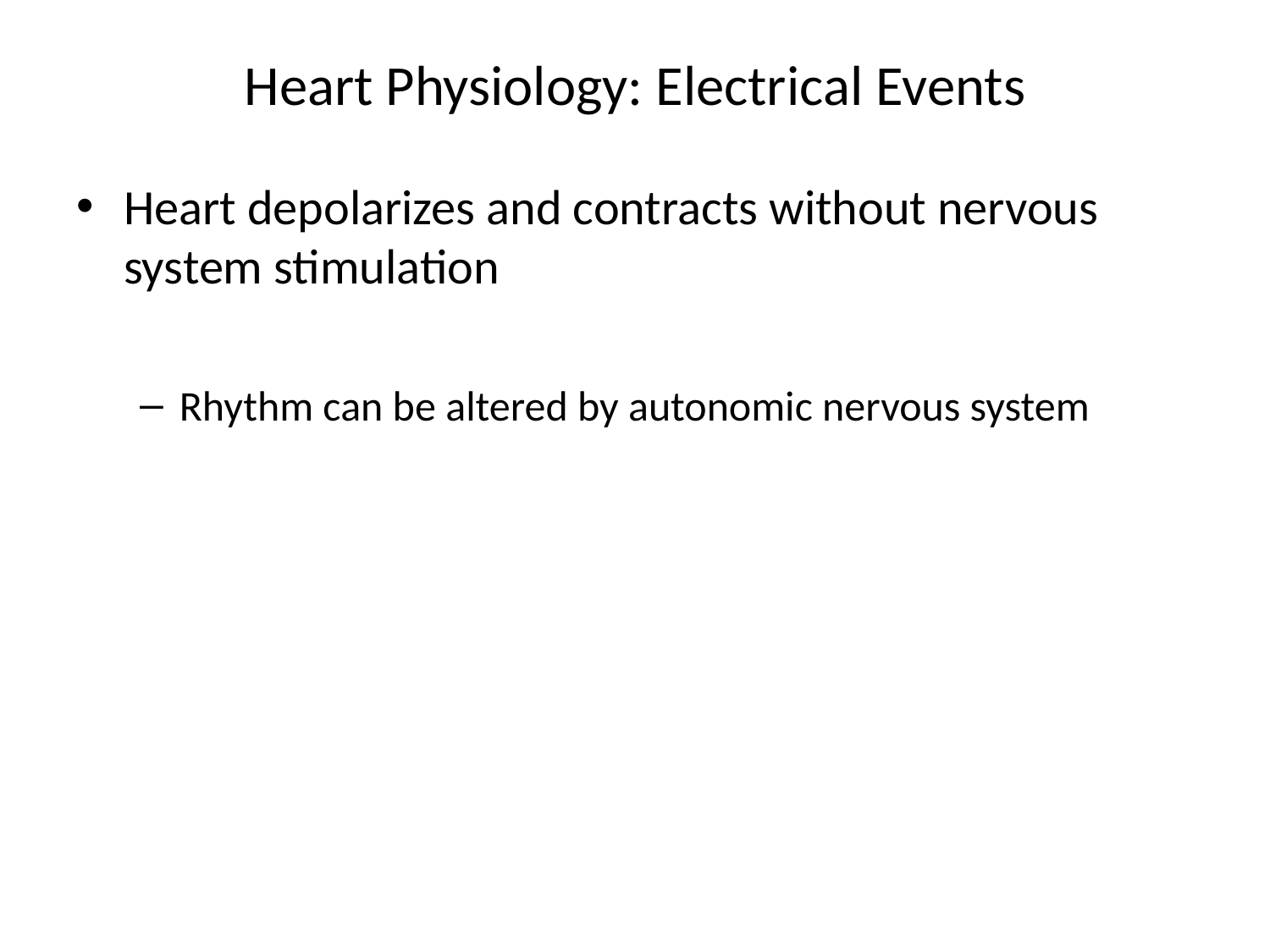

# Heart Physiology: Electrical Events
Heart depolarizes and contracts without nervous system stimulation

Rhythm can be altered by autonomic nervous system